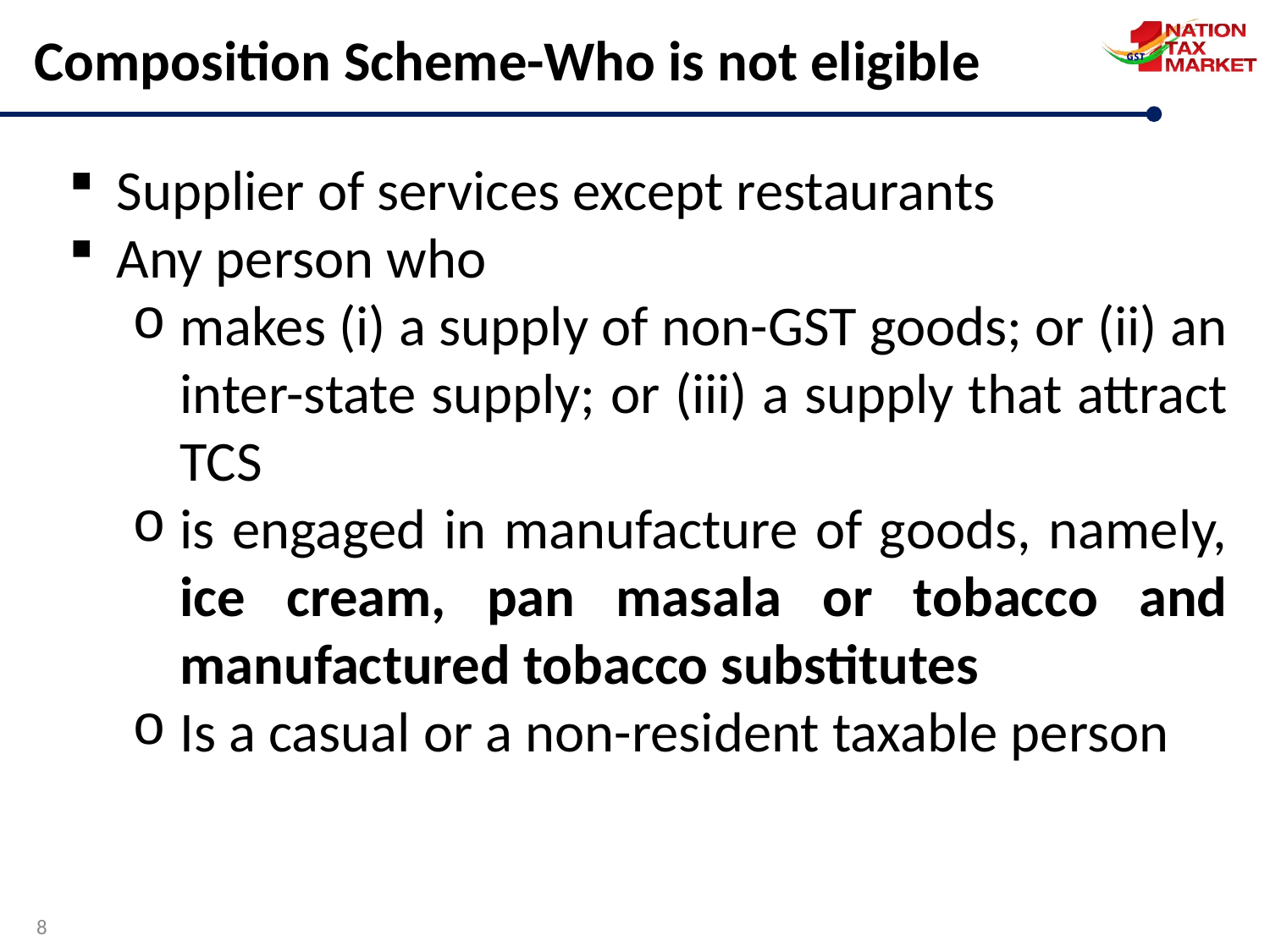

Composition Scheme-Who is not eligible
Supplier of services except restaurants
Any person who
makes (i) a supply of non-GST goods; or (ii) an inter-state supply; or (iii) a supply that attract TCS
is engaged in manufacture of goods, namely, ice cream, pan masala or tobacco and manufactured tobacco substitutes
Is a casual or a non-resident taxable person

8